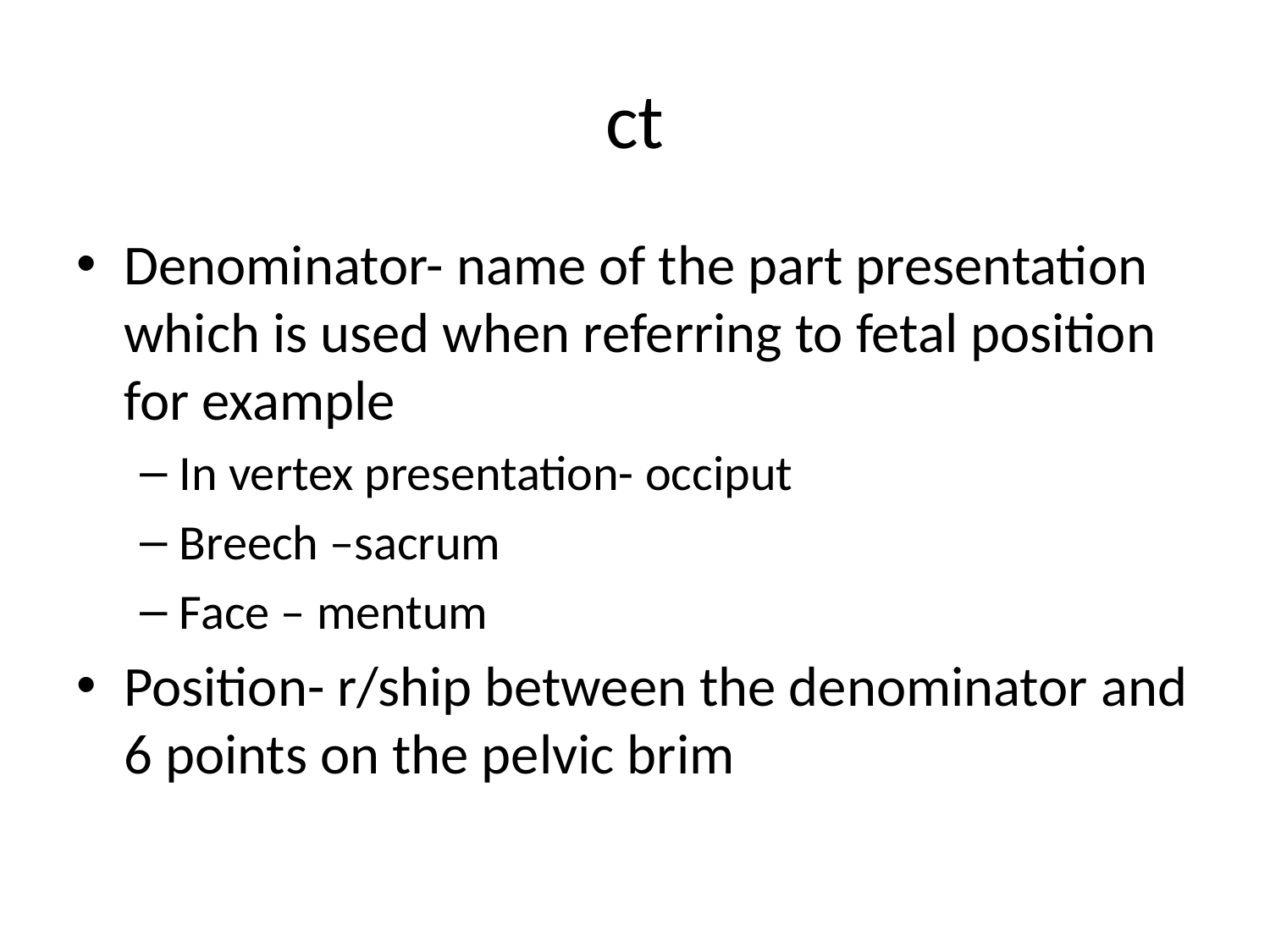

# ct
Denominator- name of the part presentation which is used when referring to fetal position for example
In vertex presentation- occiput
Breech –sacrum
Face – mentum
Position- r/ship between the denominator and 6 points on the pelvic brim